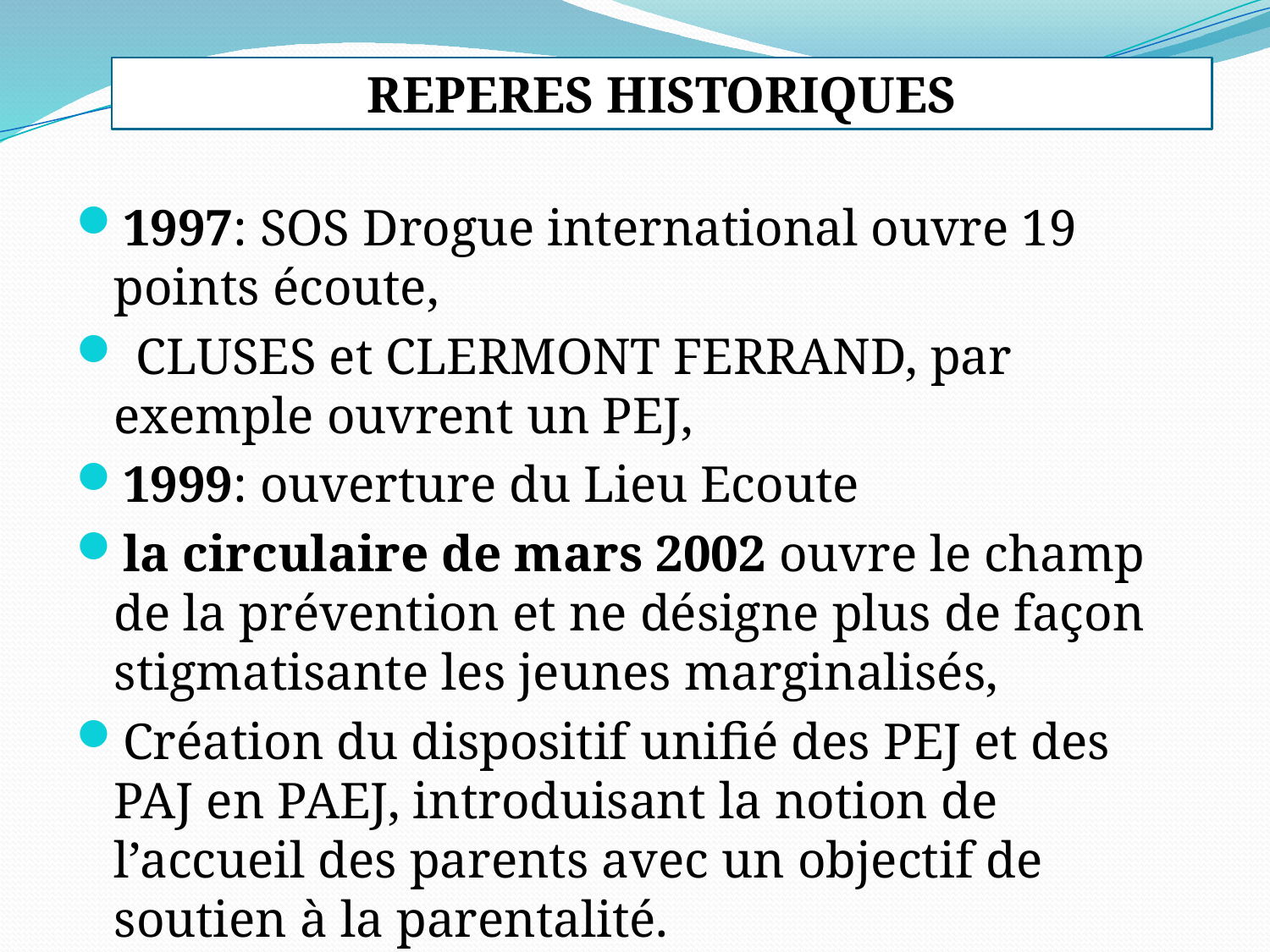

#
REPERES HISTORIQUES
1997: SOS Drogue international ouvre 19 points écoute,
 CLUSES et CLERMONT FERRAND, par exemple ouvrent un PEJ,
1999: ouverture du Lieu Ecoute
la circulaire de mars 2002 ouvre le champ de la prévention et ne désigne plus de façon stigmatisante les jeunes marginalisés,
Création du dispositif unifié des PEJ et des PAJ en PAEJ, introduisant la notion de l’accueil des parents avec un objectif de soutien à la parentalité.